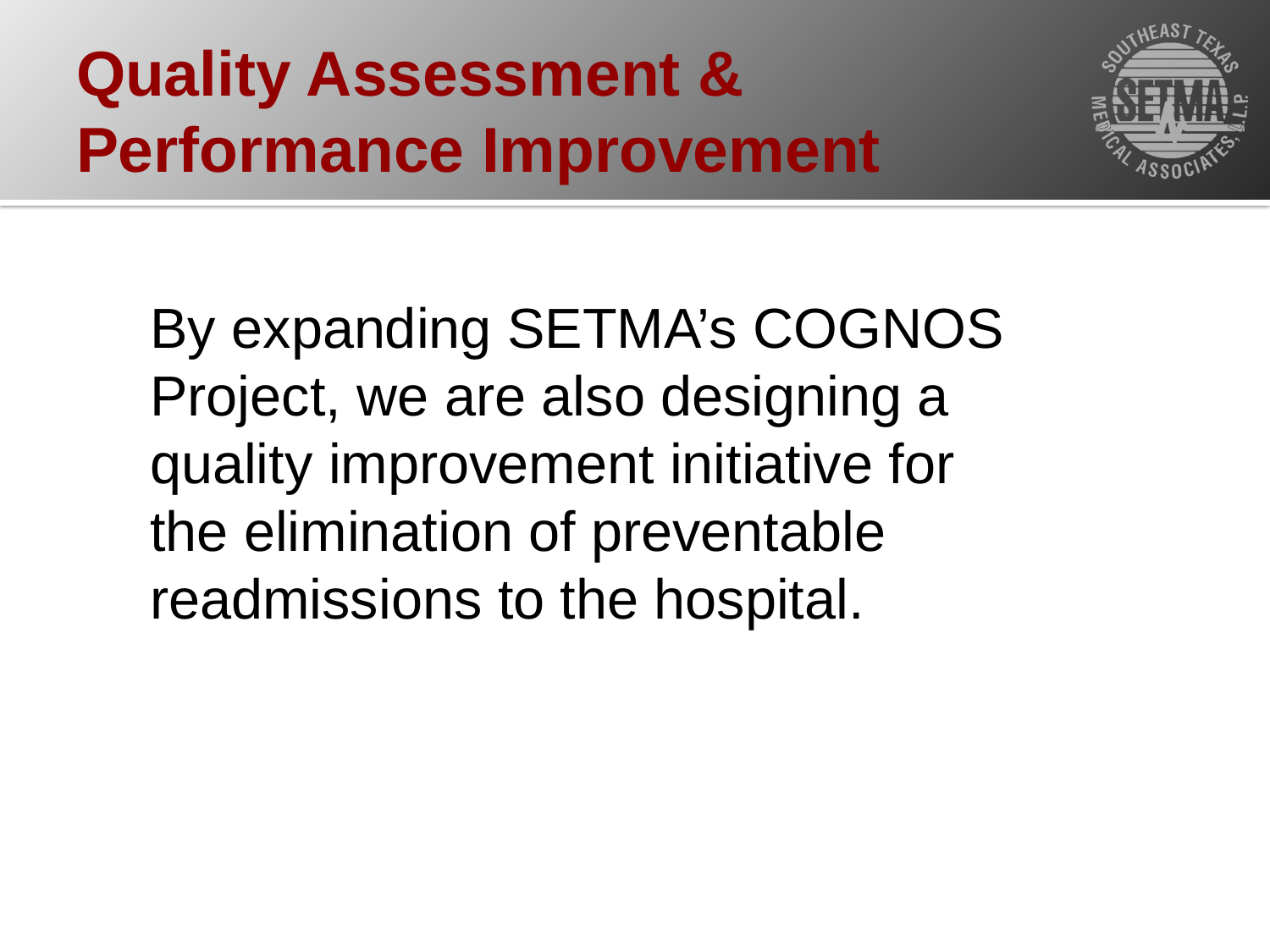

# Quality Assessment & Performance Improvement
By expanding SETMA’s COGNOS Project, we are also designing a quality improvement initiative for the elimination of preventable readmissions to the hospital.